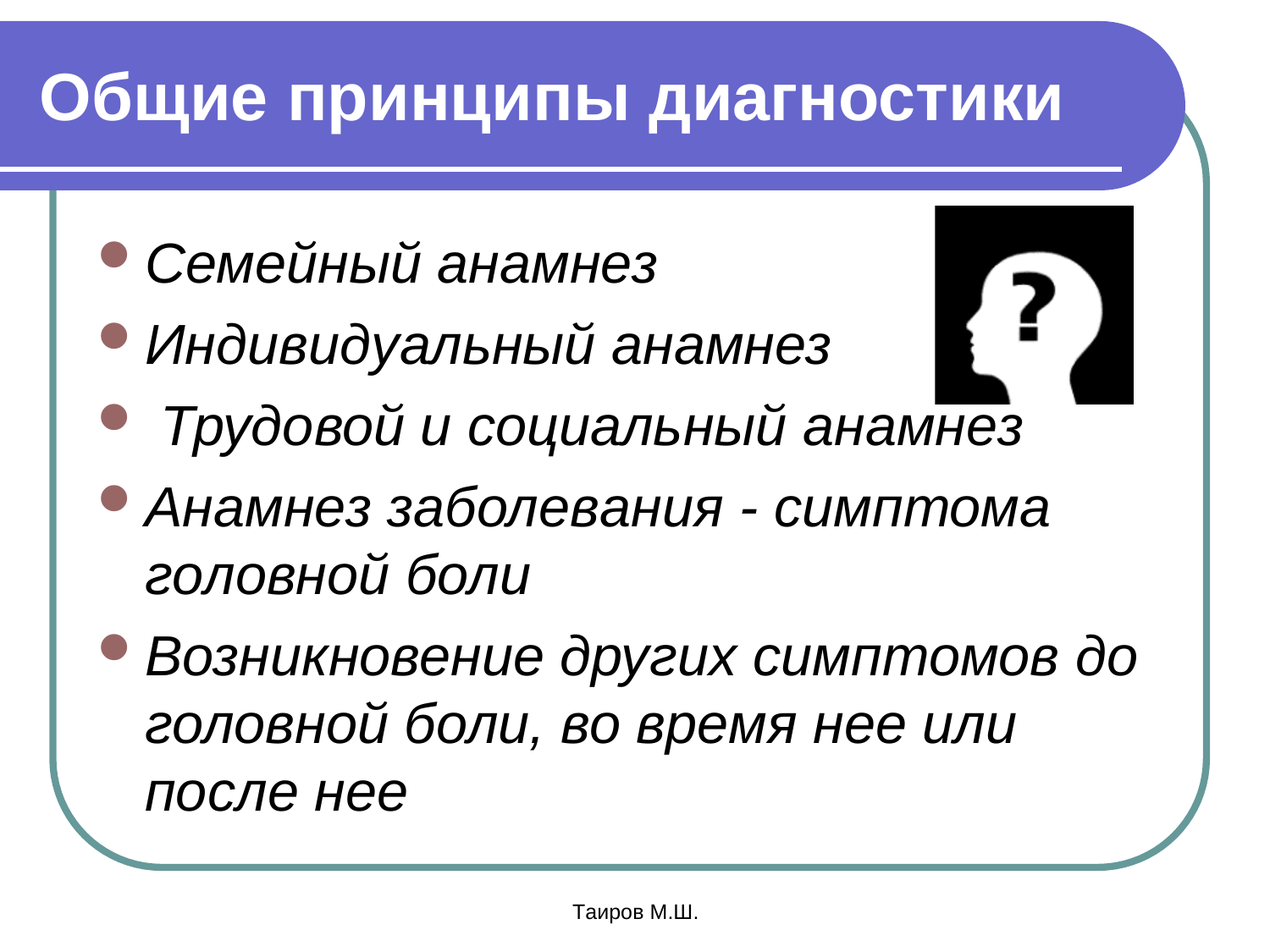

# Общие принципы диагностики

Семейный анамнез
Индивидуальный анамнез
Трудовой и социальный анамнез
Анамнез заболевания - симптома
головной боли
Возникновение других симптомов до головной боли, во время нее или после нее
Таиров М.Ш.